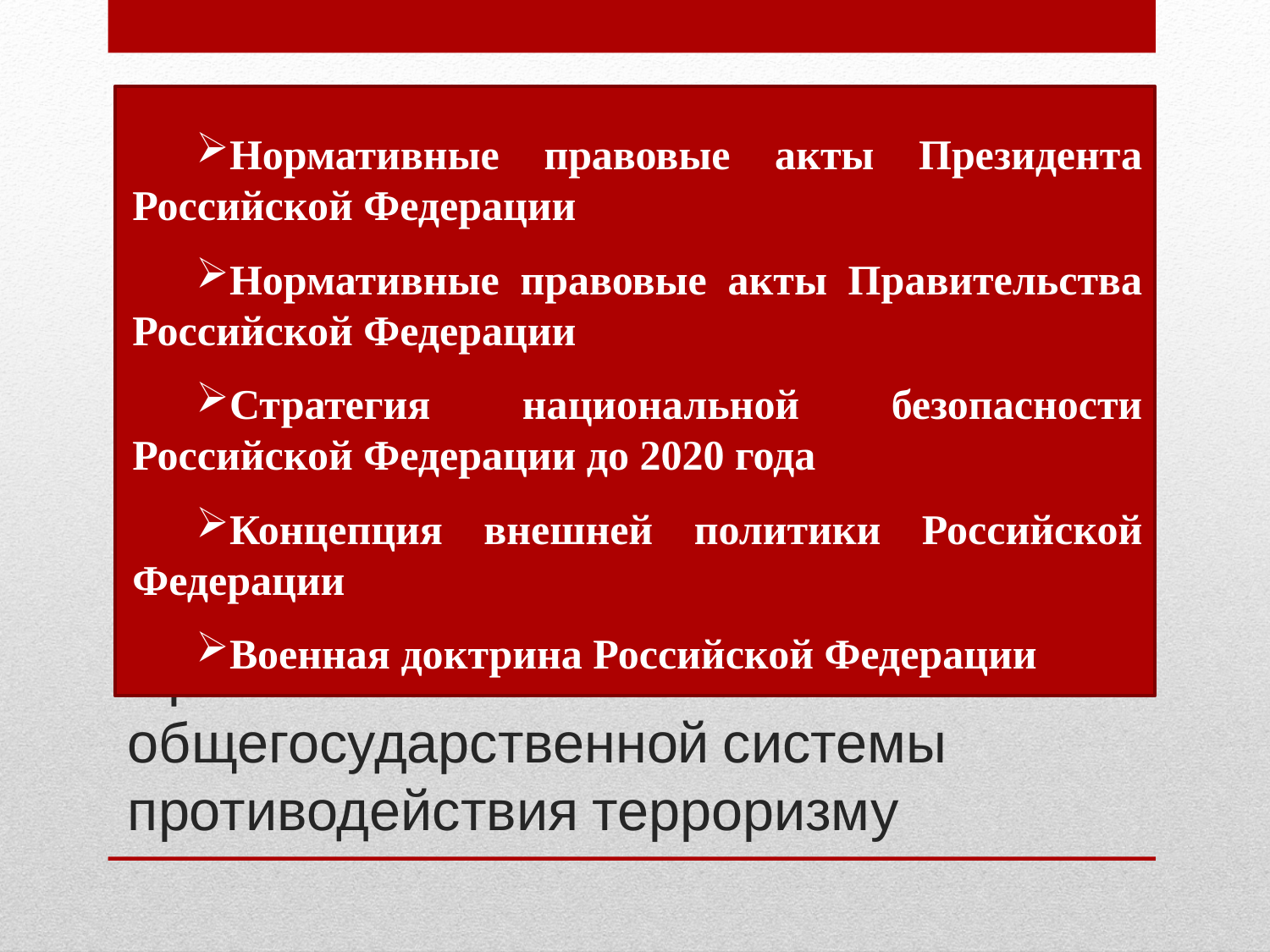

Нормативные правовые акты Президента Российской Федерации

Нормативные правовые акты Правительства Российской Федерации

Стратегия национальной безопасности Российской Федерации до 2020 года

Концепция внешней политики Российской Федерации

Военная доктрина Российской Федерации
# Правовая основа общегосударственной системы противодействия терроризму